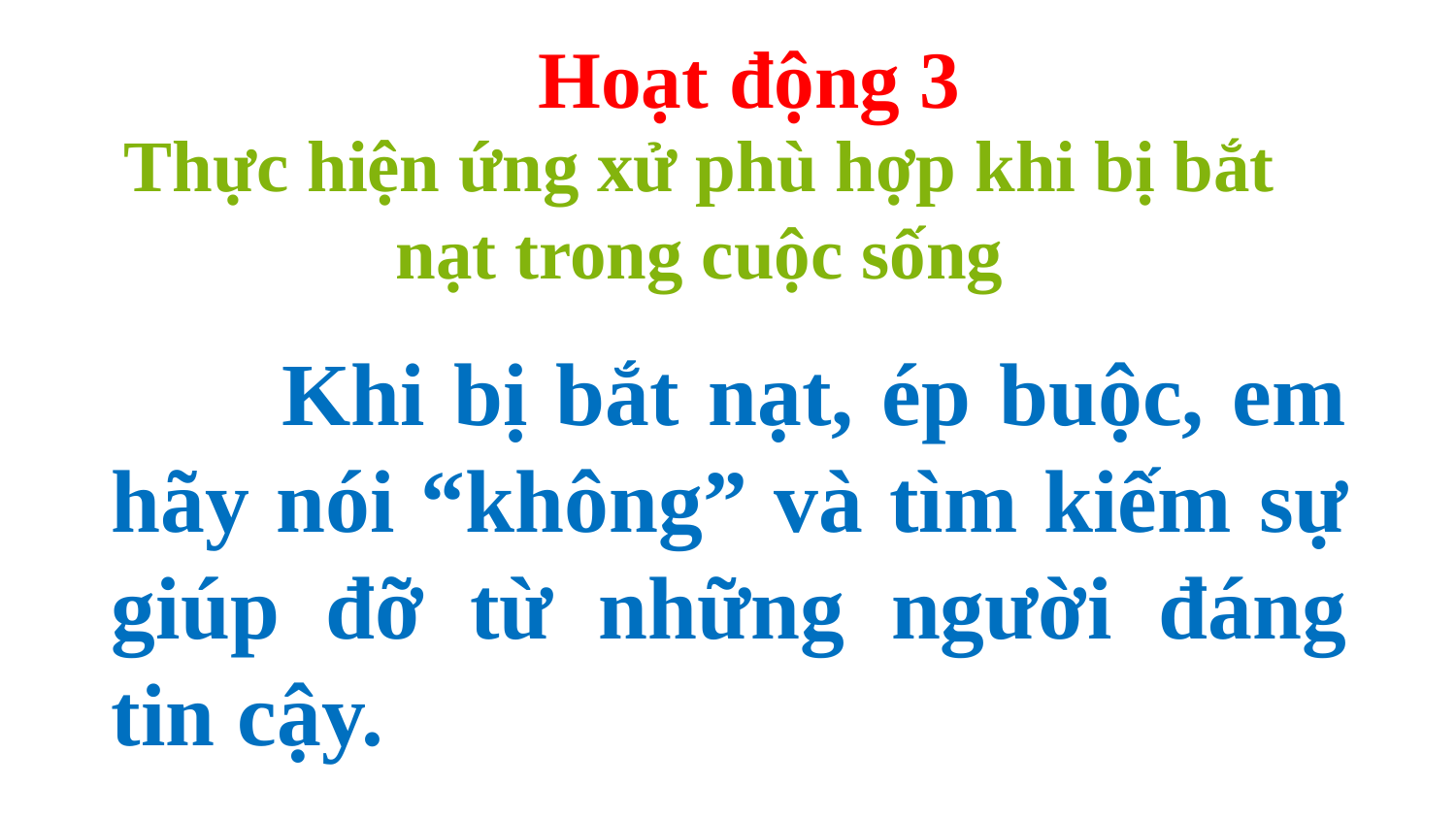

Hoạt động 3
Thực hiện ứng xử phù hợp khi bị bắt nạt trong cuộc sống
      Khi bị bắt nạt, ép buộc, em hãy nói “không” và tìm kiếm sự giúp đỡ từ những người đáng tin cậy.